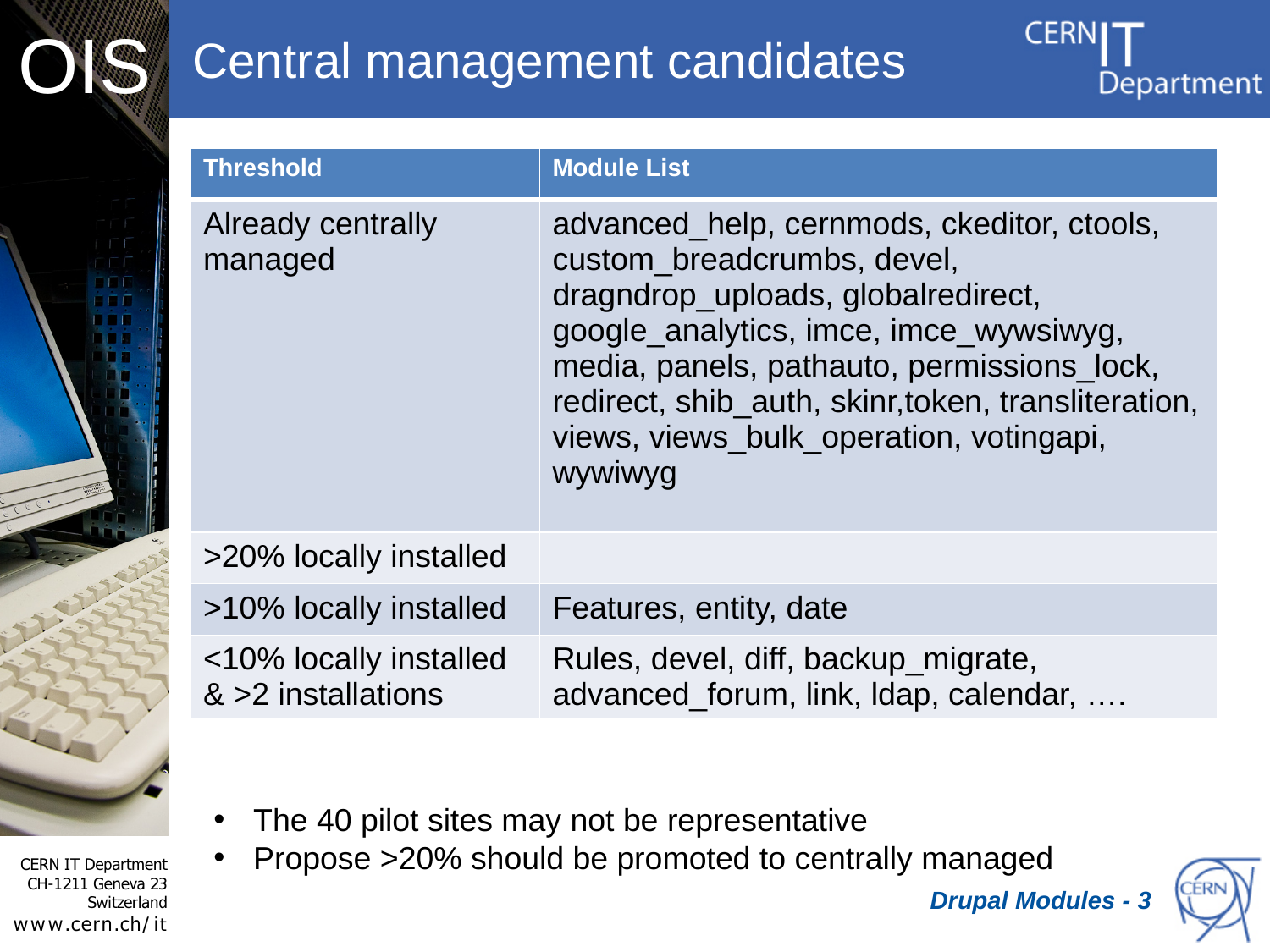

# Central management candidates
| Threshold | Module List |
| --- | --- |
| Already centrally managed | advanced\_help, cernmods, ckeditor, ctools, custom\_breadcrumbs, devel, dragndrop\_uploads, globalredirect, google\_analytics, imce, imce\_wywsiwyg, media, panels, pathauto, permissions\_lock, redirect, shib\_auth, skinr,token, transliteration, views, views\_bulk\_operation, votingapi, wywiwyg |
| >20% locally installed |  |
| >10% locally installed | Features, entity, date |
| <10% locally installed & >2 installations | Rules, devel, diff, backup\_migrate, advanced\_forum, link, ldap, calendar, …. |
The 40 pilot sites may not be representative
Propose >20% should be promoted to centrally managed
Drupal Modules - 3